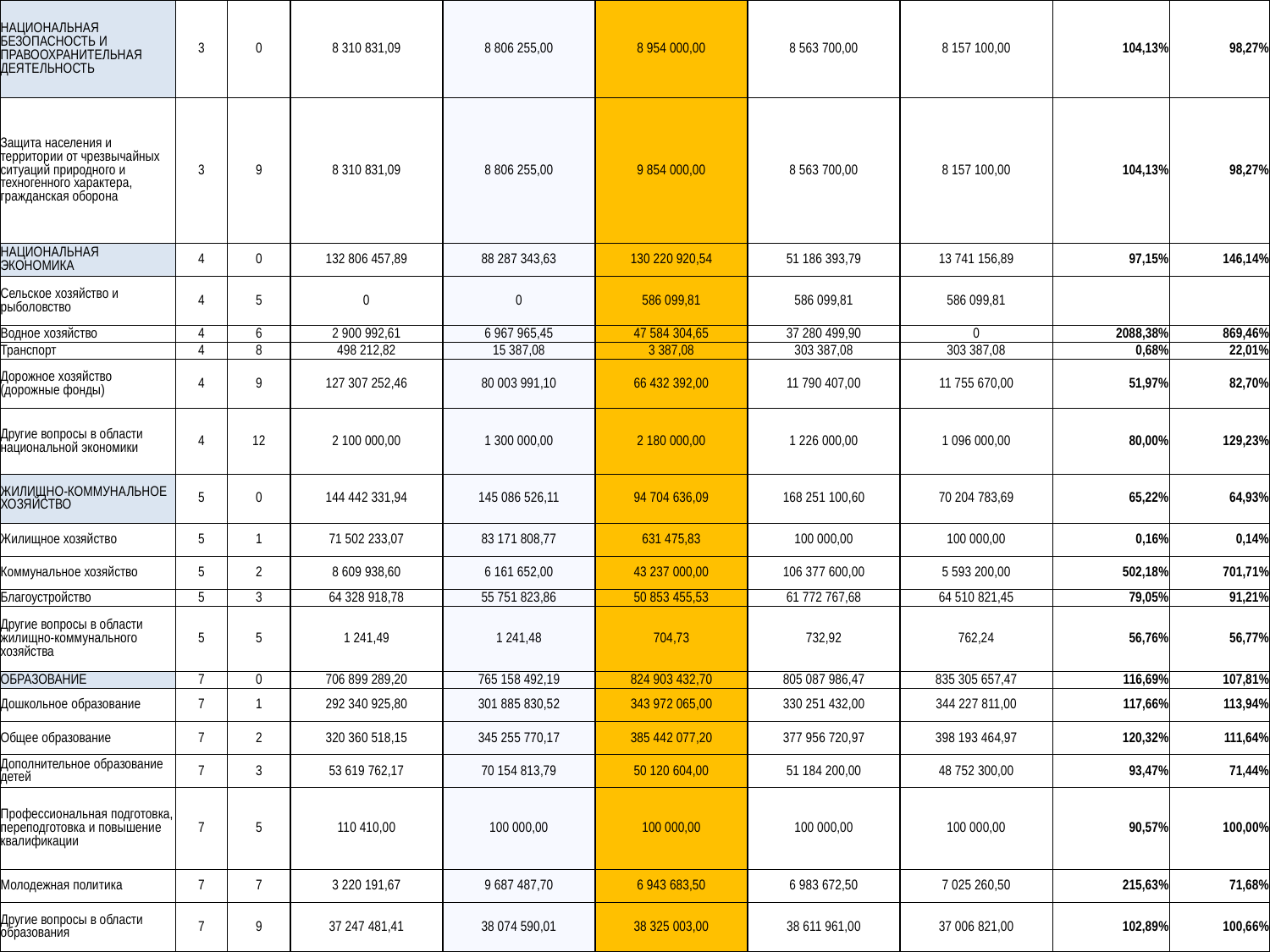

| НАЦИОНАЛЬНАЯ БЕЗОПАСНОСТЬ И ПРАВООХРАНИТЕЛЬНАЯ ДЕЯТЕЛЬНОСТЬ | 3 | 0 | 8 310 831,09 | 8 806 255,00 | 8 954 000,00 | 8 563 700,00 | 8 157 100,00 | 104,13% | 98,27% |
| --- | --- | --- | --- | --- | --- | --- | --- | --- | --- |
| Защита населения и территории от чрезвычайных ситуаций природного и техногенного характера, гражданская оборона | 3 | 9 | 8 310 831,09 | 8 806 255,00 | 9 854 000,00 | 8 563 700,00 | 8 157 100,00 | 104,13% | 98,27% |
| НАЦИОНАЛЬНАЯ ЭКОНОМИКА | 4 | 0 | 132 806 457,89 | 88 287 343,63 | 130 220 920,54 | 51 186 393,79 | 13 741 156,89 | 97,15% | 146,14% |
| Сельское хозяйство и рыболовство | 4 | 5 | 0 | 0 | 586 099,81 | 586 099,81 | 586 099,81 |  |  |
| Водное хозяйство | 4 | 6 | 2 900 992,61 | 6 967 965,45 | 47 584 304,65 | 37 280 499,90 | 0 | 2088,38% | 869,46% |
| Транспорт | 4 | 8 | 498 212,82 | 15 387,08 | 3 387,08 | 303 387,08 | 303 387,08 | 0,68% | 22,01% |
| Дорожное хозяйство (дорожные фонды) | 4 | 9 | 127 307 252,46 | 80 003 991,10 | 66 432 392,00 | 11 790 407,00 | 11 755 670,00 | 51,97% | 82,70% |
| Другие вопросы в области национальной экономики | 4 | 12 | 2 100 000,00 | 1 300 000,00 | 2 180 000,00 | 1 226 000,00 | 1 096 000,00 | 80,00% | 129,23% |
| ЖИЛИЩНО-КОММУНАЛЬНОЕ ХОЗЯЙСТВО | 5 | 0 | 144 442 331,94 | 145 086 526,11 | 94 704 636,09 | 168 251 100,60 | 70 204 783,69 | 65,22% | 64,93% |
| Жилищное хозяйство | 5 | 1 | 71 502 233,07 | 83 171 808,77 | 631 475,83 | 100 000,00 | 100 000,00 | 0,16% | 0,14% |
| Коммунальное хозяйство | 5 | 2 | 8 609 938,60 | 6 161 652,00 | 43 237 000,00 | 106 377 600,00 | 5 593 200,00 | 502,18% | 701,71% |
| Благоустройство | 5 | 3 | 64 328 918,78 | 55 751 823,86 | 50 853 455,53 | 61 772 767,68 | 64 510 821,45 | 79,05% | 91,21% |
| Другие вопросы в области жилищно-коммунального хозяйства | 5 | 5 | 1 241,49 | 1 241,48 | 704,73 | 732,92 | 762,24 | 56,76% | 56,77% |
| ОБРАЗОВАНИЕ | 7 | 0 | 706 899 289,20 | 765 158 492,19 | 824 903 432,70 | 805 087 986,47 | 835 305 657,47 | 116,69% | 107,81% |
| Дошкольное образование | 7 | 1 | 292 340 925,80 | 301 885 830,52 | 343 972 065,00 | 330 251 432,00 | 344 227 811,00 | 117,66% | 113,94% |
| Общее образование | 7 | 2 | 320 360 518,15 | 345 255 770,17 | 385 442 077,20 | 377 956 720,97 | 398 193 464,97 | 120,32% | 111,64% |
| Дополнительное образование детей | 7 | 3 | 53 619 762,17 | 70 154 813,79 | 50 120 604,00 | 51 184 200,00 | 48 752 300,00 | 93,47% | 71,44% |
| Профессиональная подготовка, переподготовка и повышение квалификации | 7 | 5 | 110 410,00 | 100 000,00 | 100 000,00 | 100 000,00 | 100 000,00 | 90,57% | 100,00% |
| Молодежная политика | 7 | 7 | 3 220 191,67 | 9 687 487,70 | 6 943 683,50 | 6 983 672,50 | 7 025 260,50 | 215,63% | 71,68% |
| Другие вопросы в области образования | 7 | 9 | 37 247 481,41 | 38 074 590,01 | 38 325 003,00 | 38 611 961,00 | 37 006 821,00 | 102,89% | 100,66% |